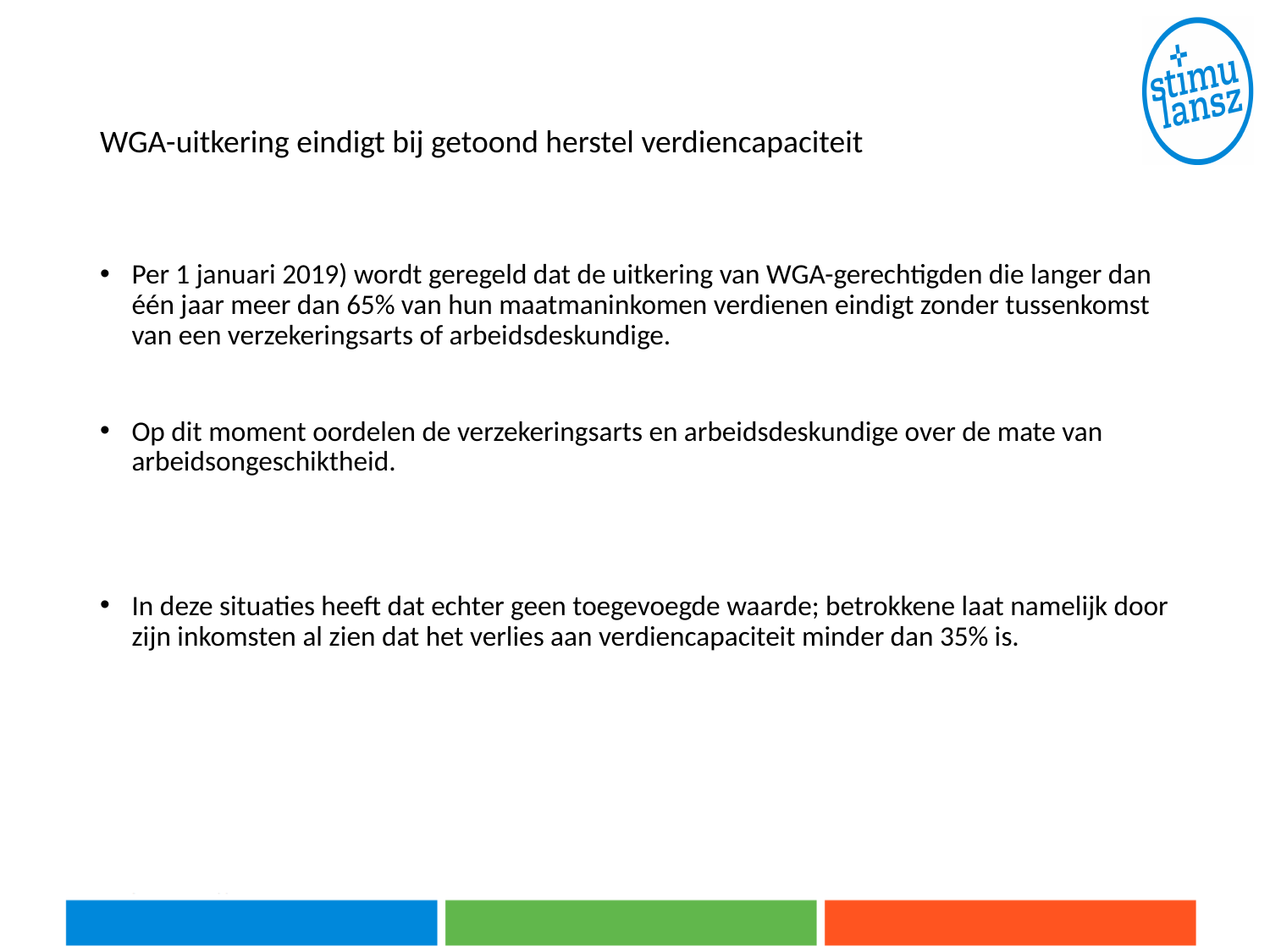

# WGA-uitkering eindigt bij getoond herstel verdiencapaciteit
Per 1 januari 2019) wordt geregeld dat de uitkering van WGA-gerechtigden die langer dan één jaar meer dan 65% van hun maatmaninkomen verdienen eindigt zonder tussenkomst van een verzekeringsarts of arbeidsdeskundige.

Op dit moment oordelen de verzekeringsarts en arbeidsdeskundige over de mate van arbeidsongeschiktheid.

In deze situaties heeft dat echter geen toegevoegde waarde; betrokkene laat namelijk door zijn inkomsten al zien dat het verlies aan verdiencapaciteit minder dan 35% is.